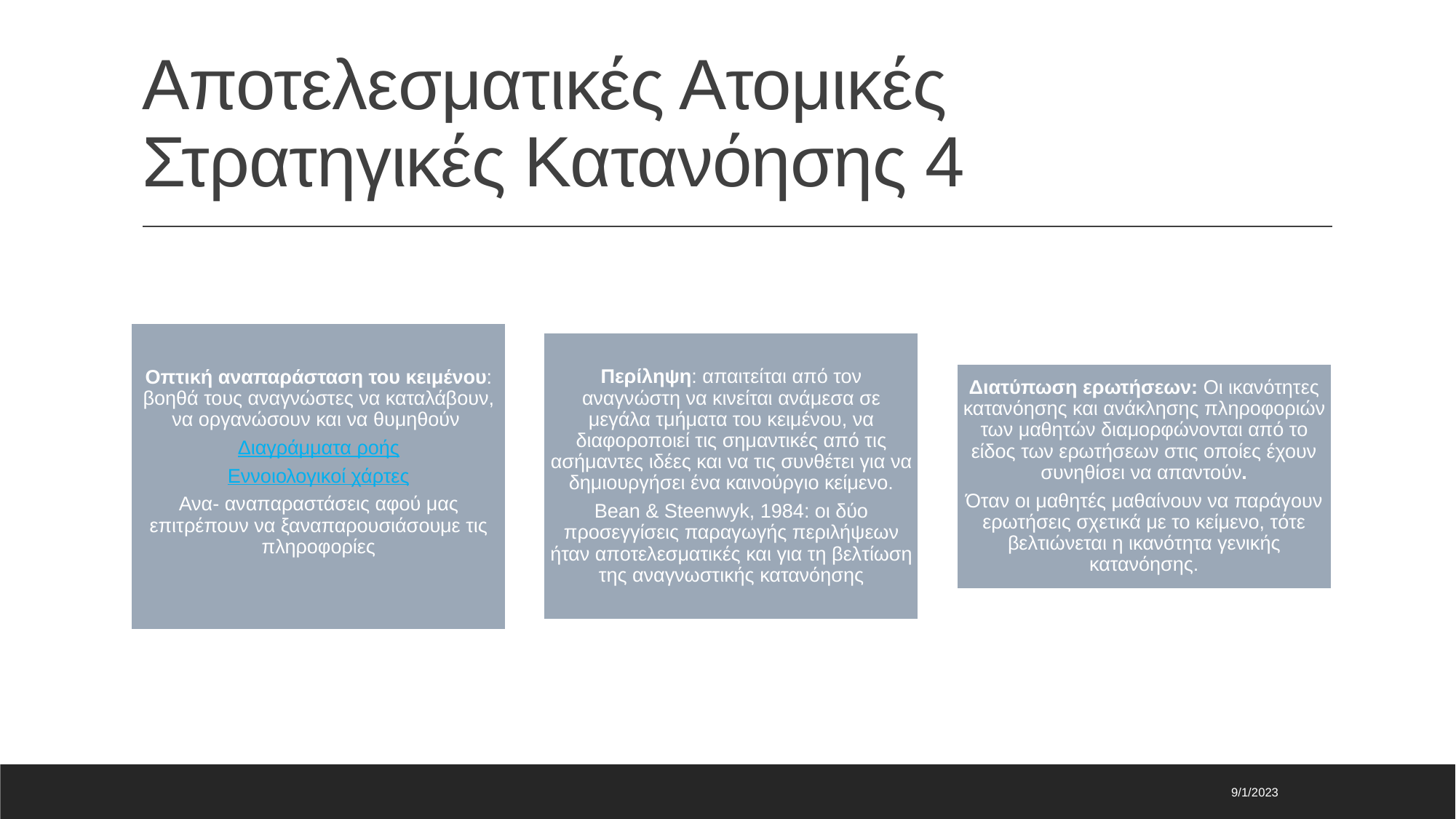

# Αποτελεσματικές Ατομικές Στρατηγικές Κατανόησης 4
Οπτική αναπαράσταση του κειμένου: βοηθά τους αναγνώστες να καταλάβουν, να οργανώσουν και να θυμηθούν
Διαγράμματα ροής
Εννοιολογικοί χάρτες
Ανα- αναπαραστάσεις αφού μας επιτρέπουν να ξαναπαρουσιάσουμε τις πληροφορίες

Περίληψη: απαιτείται από τον αναγνώστη να κινείται ανάμεσα σε μεγάλα τμήματα του κειμένου, να διαφοροποιεί τις σημαντικές από τις ασήμαντες ιδέες και να τις συνθέτει για να δημιουργήσει ένα καινούργιο κείμενο.
Bean & Steenwyk, 1984: οι δύο προσεγγίσεις παραγωγής περιλήψεων ήταν αποτελεσματικές και για τη βελτίωση της αναγνωστικής κατανόησης
Διατύπωση ερωτήσεων: Οι ικανότητες κατανόησης και ανάκλησης πληροφοριών των μαθητών διαμορφώνονται από το είδος των ερωτήσεων στις οποίες έχουν συνηθίσει να απαντούν.
Όταν οι μαθητές μαθαίνουν να παράγουν ερωτήσεις σχετικά με το κείμενο, τότε βελτιώνεται η ικανότητα γενικής κατανόησης.
9/1/2023